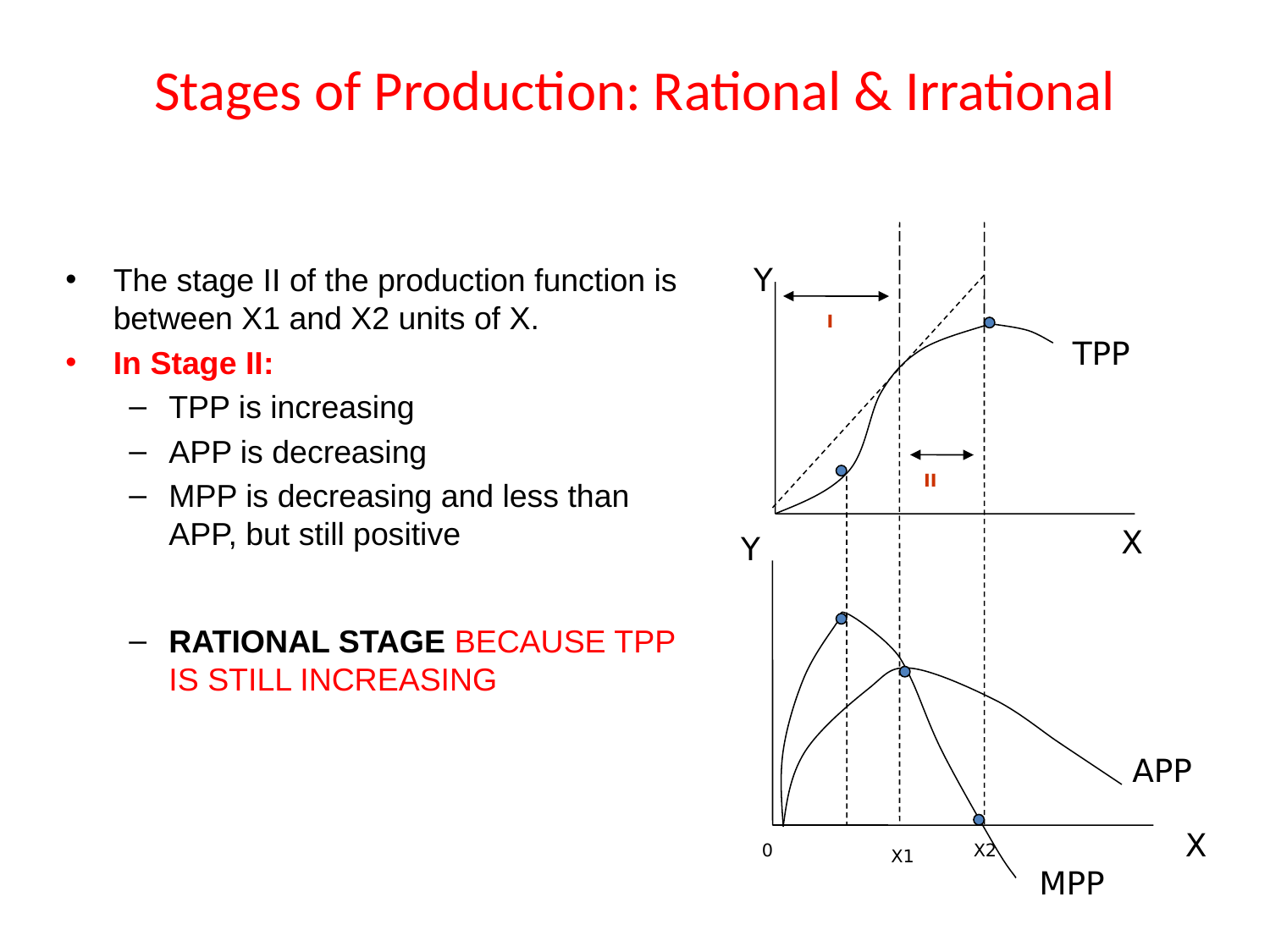

# Stages of Production: Rational & Irrational

Y

TPP

X

Y

APP
X

MPP

0
X1

The stage II of the production function is between X1 and X2 units of X.
In Stage II:
TPP is increasing
APP is decreasing
MPP is decreasing and less than APP, but still positive

RATIONAL STAGE BECAUSE TPP IS STILL INCREASING

I

II
X2